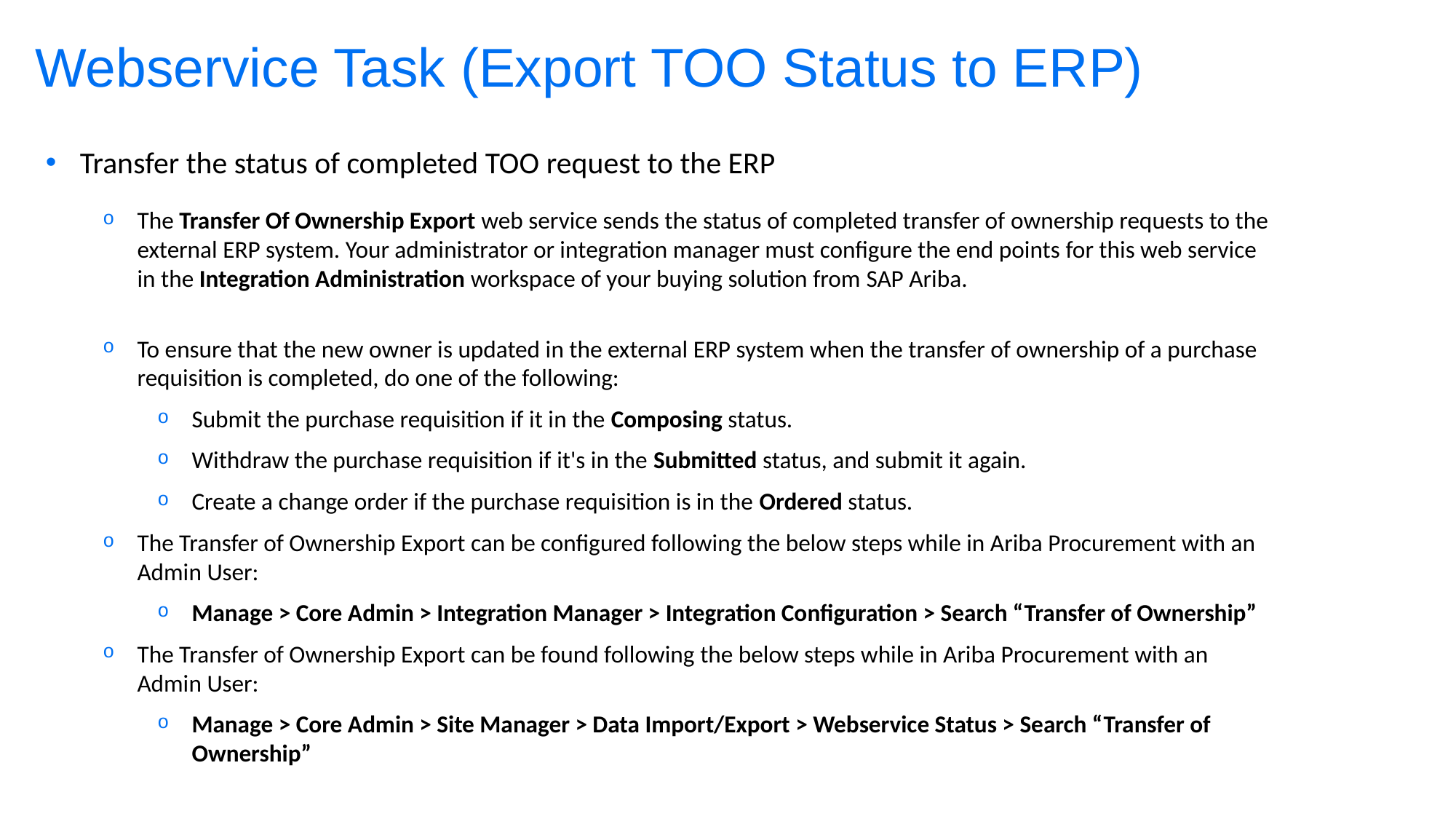

Webservice Task (Export TOO Status to ERP)
Transfer the status of completed TOO request to the ERP
The Transfer Of Ownership Export web service sends the status of completed transfer of ownership requests to the external ERP system. Your administrator or integration manager must configure the end points for this web service in the Integration Administration workspace of your buying solution from SAP Ariba.
To ensure that the new owner is updated in the external ERP system when the transfer of ownership of a purchase requisition is completed, do one of the following:
Submit the purchase requisition if it in the Composing status.
Withdraw the purchase requisition if it's in the Submitted status, and submit it again.
Create a change order if the purchase requisition is in the Ordered status.
The Transfer of Ownership Export can be configured following the below steps while in Ariba Procurement with an Admin User:
Manage > Core Admin > Integration Manager > Integration Configuration > Search “Transfer of Ownership”
The Transfer of Ownership Export can be found following the below steps while in Ariba Procurement with an Admin User:
Manage > Core Admin > Site Manager > Data Import/Export > Webservice Status > Search “Transfer of Ownership”